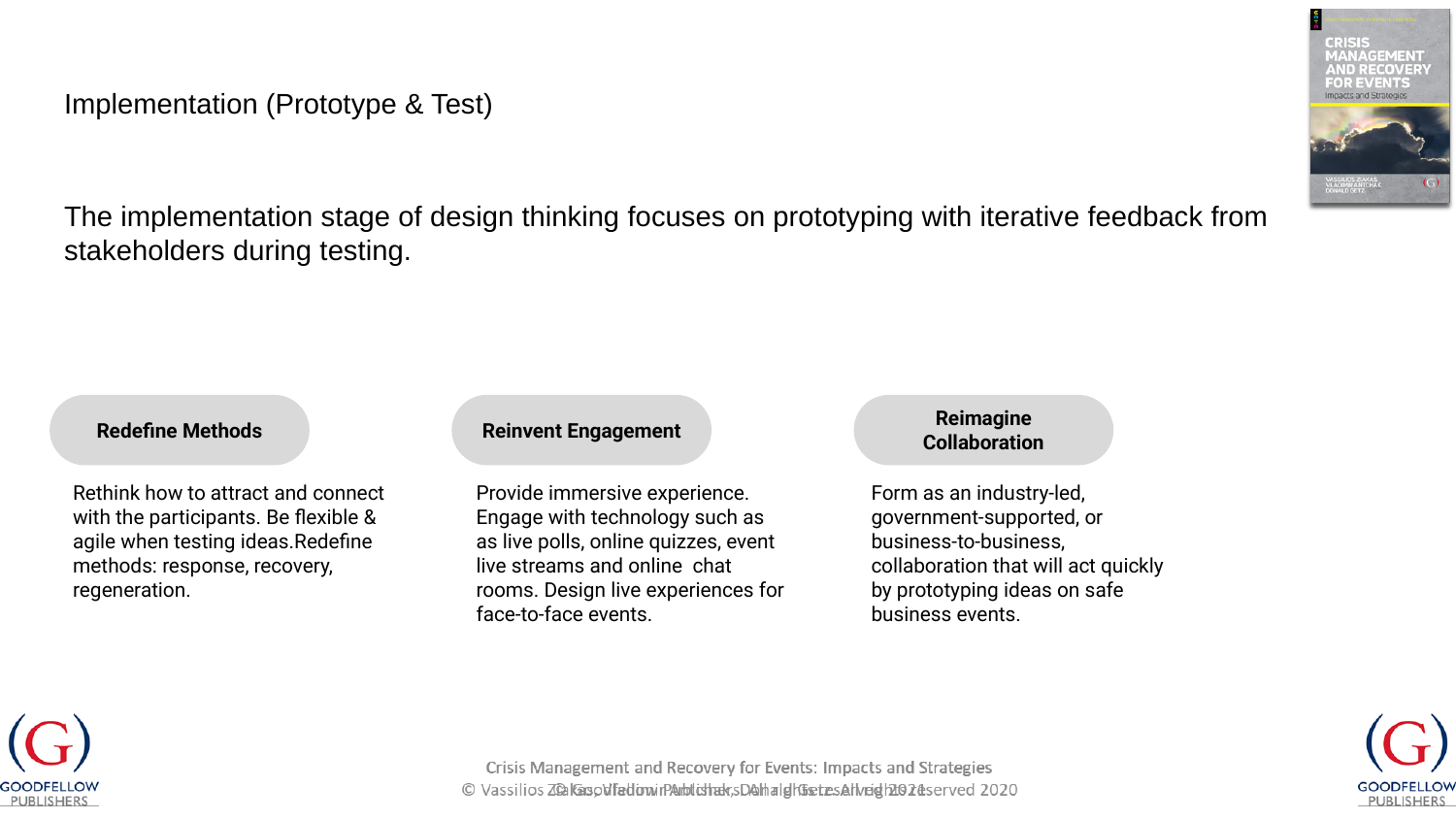

Implementation (Prototype & Test)
The implementation stage of design thinking focuses on prototyping with iterative feedback from stakeholders during testing.
Redefine Methods
Reinvent Engagement
Reimagine Collaboration
Rethink how to attract and connect with the participants. Be flexible & agile when testing ideas.Redefine methods: response, recovery,  regeneration.

Provide immersive experience. Engage with technology such as as live polls, online quizzes, event live streams and online  chat rooms. Design live experiences for face-to-face events.

Form as an industry-led, government-supported, or business-to-business, collaboration that will act quickly by prototyping ideas on safe business events.